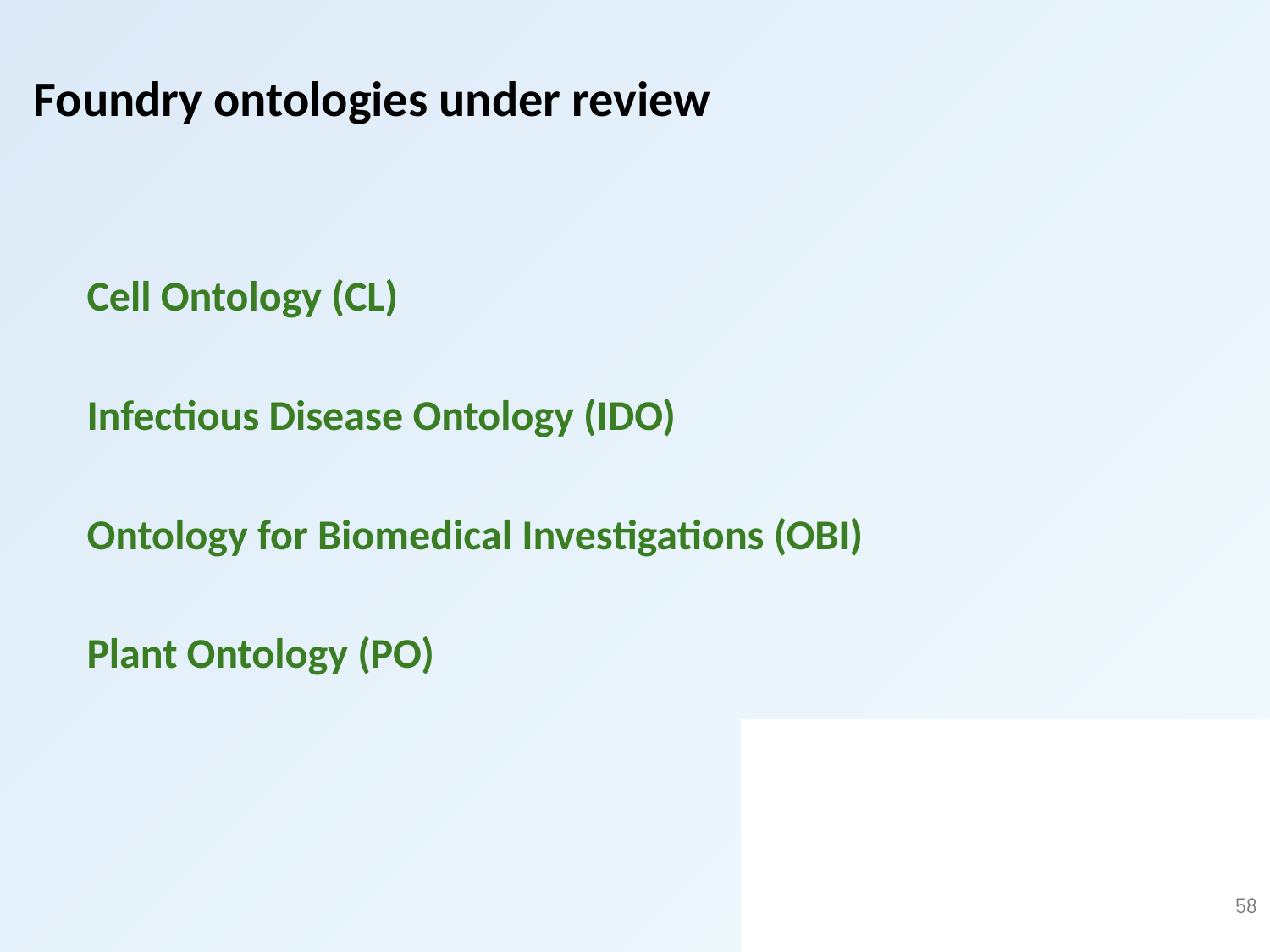

# Foundry ontologies under review
Cell Ontology (CL)
Infectious Disease Ontology (IDO)
Ontology for Biomedical Investigations (OBI)
Plant Ontology (PO)

58